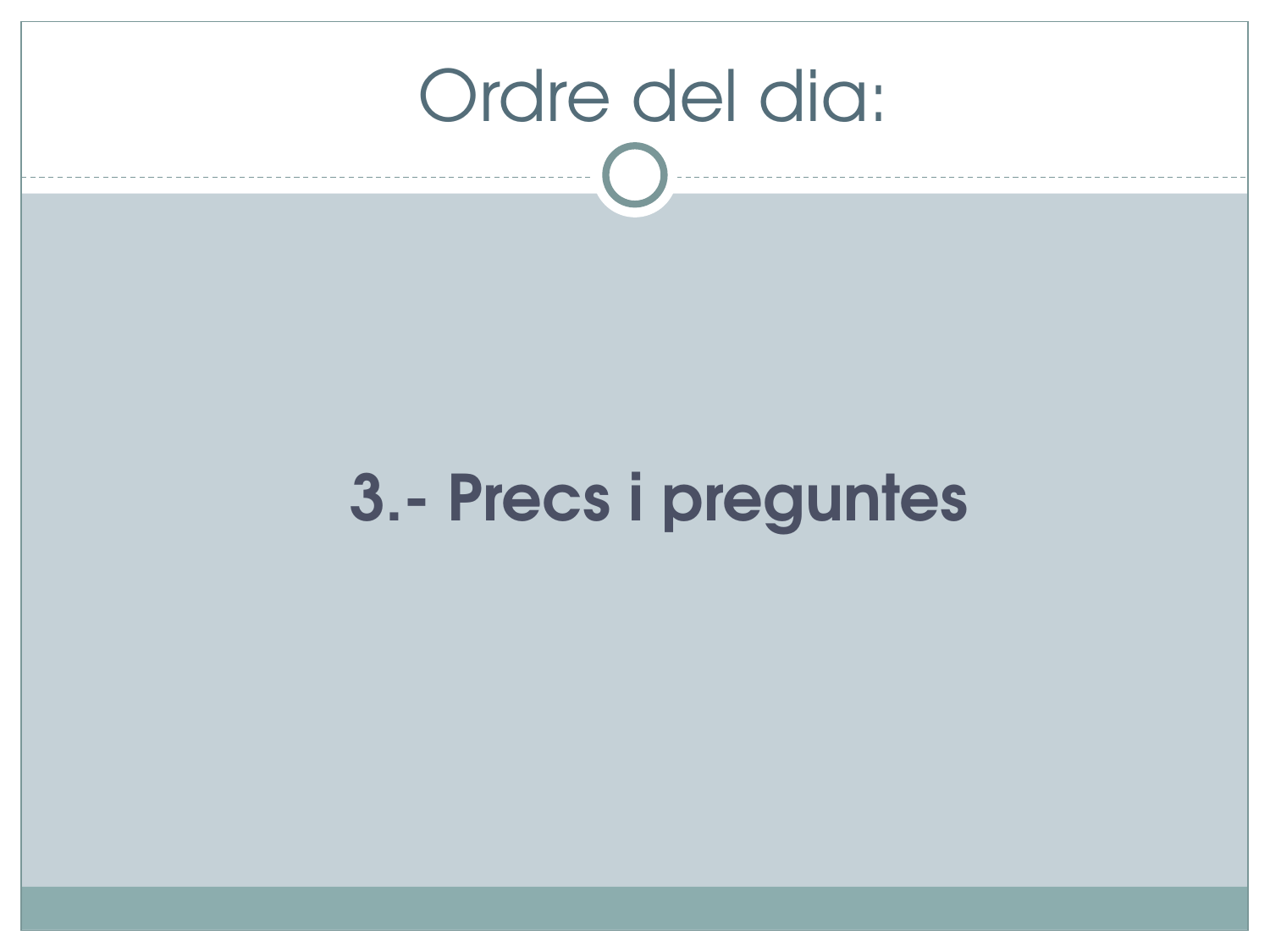

# Ordre del dia:

 3.- Precs i preguntes